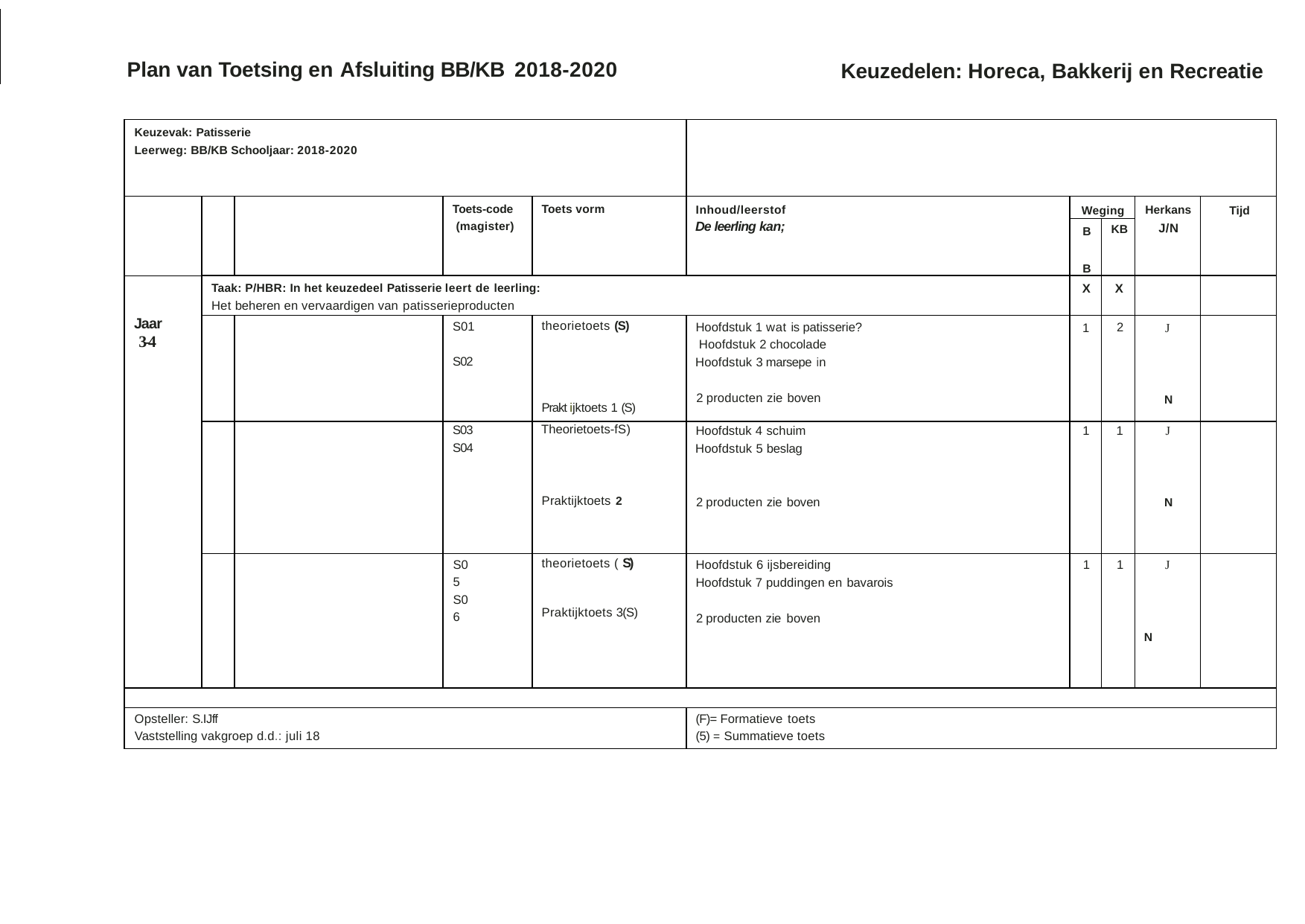

Plan van Toetsing en Afsluiting BB/KB 2018-2020
Keuzedelen: Horeca, Bakkerij en Recreatie
| Keuzevak: Patisserie Leerweg: BB/KB Schooljaar: 2018-2020 |  |  |  |  |  |  |  |  |  |
| --- | --- | --- | --- | --- | --- | --- | --- | --- | --- |
|  |  |  | Toets-code (magister) | Toets vorm | Inhoud/leerstof De leerling kan; | Weging |  | Herkans J/N | Tijd |
|  |  |  |  |  |  | B B | KB |  |  |
| Jaar 3-4 | Taak: P/HBR: In het keuzedeel Patisserie leert de leerling: Het beheren en vervaardigen van patisserieproducten |  |  |  |  | X | X |  |  |
|  |  |  | S01 S02 | theorietoets (S) Prakt ijktoets 1 (S) | Hoofdstuk 1 wat is patisserie? Hoofdstuk 2 chocolade Hoofdstuk 3 marsepe in 2 producten zie boven | 1 | 2 | J N |  |
|  |  |  | S03 S04 | Theorietoets-fS) Praktijktoets 2 | Hoofdstuk 4 schuim Hoofdstuk 5 beslag 2 producten zie boven | 1 | 1 | J N |  |
|  |  |  | S05 S06 | theorietoets ( S) Praktijktoets 3(S) | Hoofdstuk 6 ijsbereiding Hoofdstuk 7 puddingen en bavarois 2 producten zie boven | 1 | 1 | J N |  |
|  |  |  |  |  |  |  |  |  |  |
| Opsteller: S.IJff Vaststelling vakgroep d.d.: juli 18 |  |  |  |  | (F)= Formatieve toets (5) = Summatieve toets |  |  |  |  |